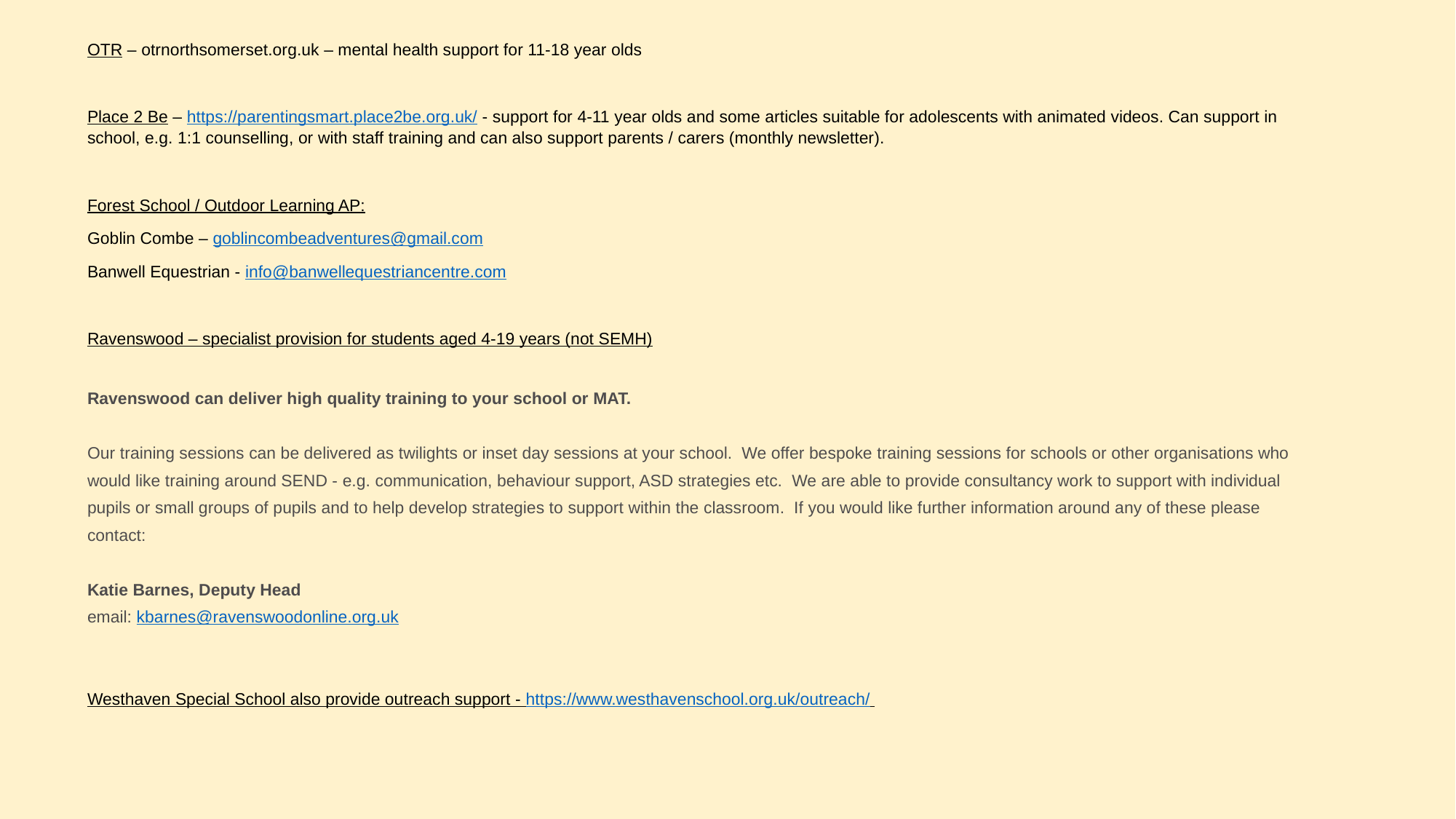

OTR – otrnorthsomerset.org.uk – mental health support for 11-18 year olds

Place 2 Be – https://parentingsmart.place2be.org.uk/ - support for 4-11 year olds and some articles suitable for adolescents with animated videos. Can support in school, e.g. 1:1 counselling, or with staff training and can also support parents / carers (monthly newsletter).

Forest School / Outdoor Learning AP:
Goblin Combe – goblincombeadventures@gmail.com
Banwell Equestrian - info@banwellequestriancentre.com

Ravenswood – specialist provision for students aged 4-19 years (not SEMH)

Ravenswood can deliver high quality training to your school or MAT.

Our training sessions can be delivered as twilights or inset day sessions at your school.  We offer bespoke training sessions for schools or other organisations who would like training around SEND - e.g. communication, behaviour support, ASD strategies etc.  We are able to provide consultancy work to support with individual pupils or small groups of pupils and to help develop strategies to support within the classroom.  If you would like further information around any of these please contact:

Katie Barnes, Deputy Head
email: kbarnes@ravenswoodonline.org.uk

Westhaven Special School also provide outreach support - https://www.westhavenschool.org.uk/outreach/